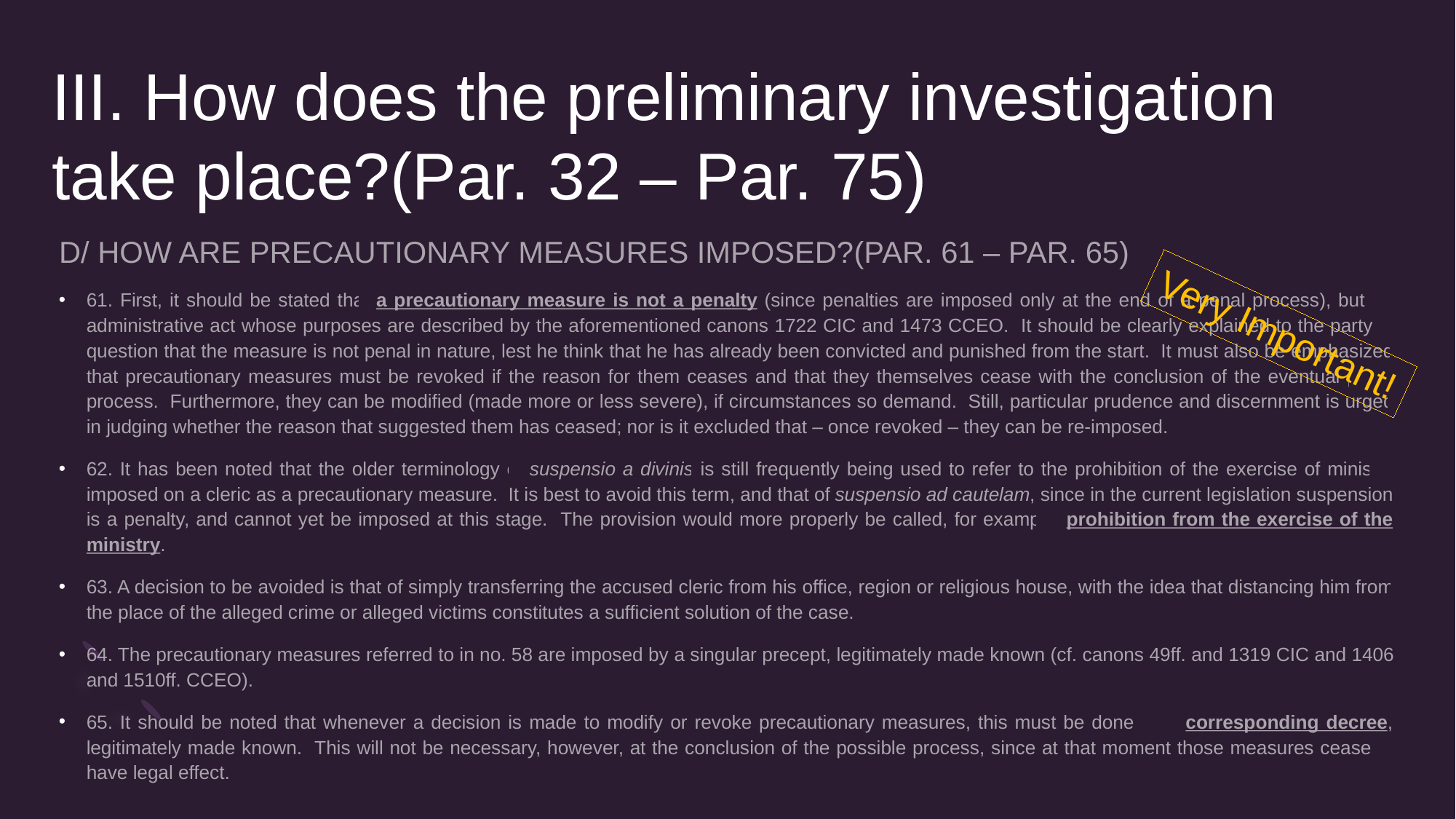

# III. How does the preliminary investigation take place?(Par. 32 – Par. 75)
D/ HOW ARE PRECAUTIONARY MEASURES IMPOSED?(PAR. 61 – PAR. 65)
61. First, it should be stated that a precautionary measure is not a penalty (since penalties are imposed only at the end of a penal process), but an administrative act whose purposes are described by the aforementioned canons 1722 CIC and 1473 CCEO.  It should be clearly explained to the party in question that the measure is not penal in nature, lest he think that he has already been convicted and punished from the start.  It must also be emphasized that precautionary measures must be revoked if the reason for them ceases and that they themselves cease with the conclusion of the eventual penal process.  Furthermore, they can be modified (made more or less severe), if circumstances so demand.  Still, particular prudence and discernment is urged in judging whether the reason that suggested them has ceased; nor is it excluded that – once revoked – they can be re-imposed.
62. It has been noted that the older terminology of suspensio a divinis is still frequently being used to refer to the prohibition of the exercise of ministry imposed on a cleric as a precautionary measure.  It is best to avoid this term, and that of suspensio ad cautelam, since in the current legislation suspension is a penalty, and cannot yet be imposed at this stage.  The provision would more properly be called, for example, prohibition from the exercise of the ministry.
63. A decision to be avoided is that of simply transferring the accused cleric from his office, region or religious house, with the idea that distancing him from the place of the alleged crime or alleged victims constitutes a sufficient solution of the case.
64. The precautionary measures referred to in no. 58 are imposed by a singular precept, legitimately made known (cf. canons 49ff. and 1319 CIC and 1406 and 1510ff. CCEO).
65. It should be noted that whenever a decision is made to modify or revoke precautionary measures, this must be done by a corresponding decree, legitimately made known.  This will not be necessary, however, at the conclusion of the possible process, since at that moment those measures cease to have legal effect.
Very Important!